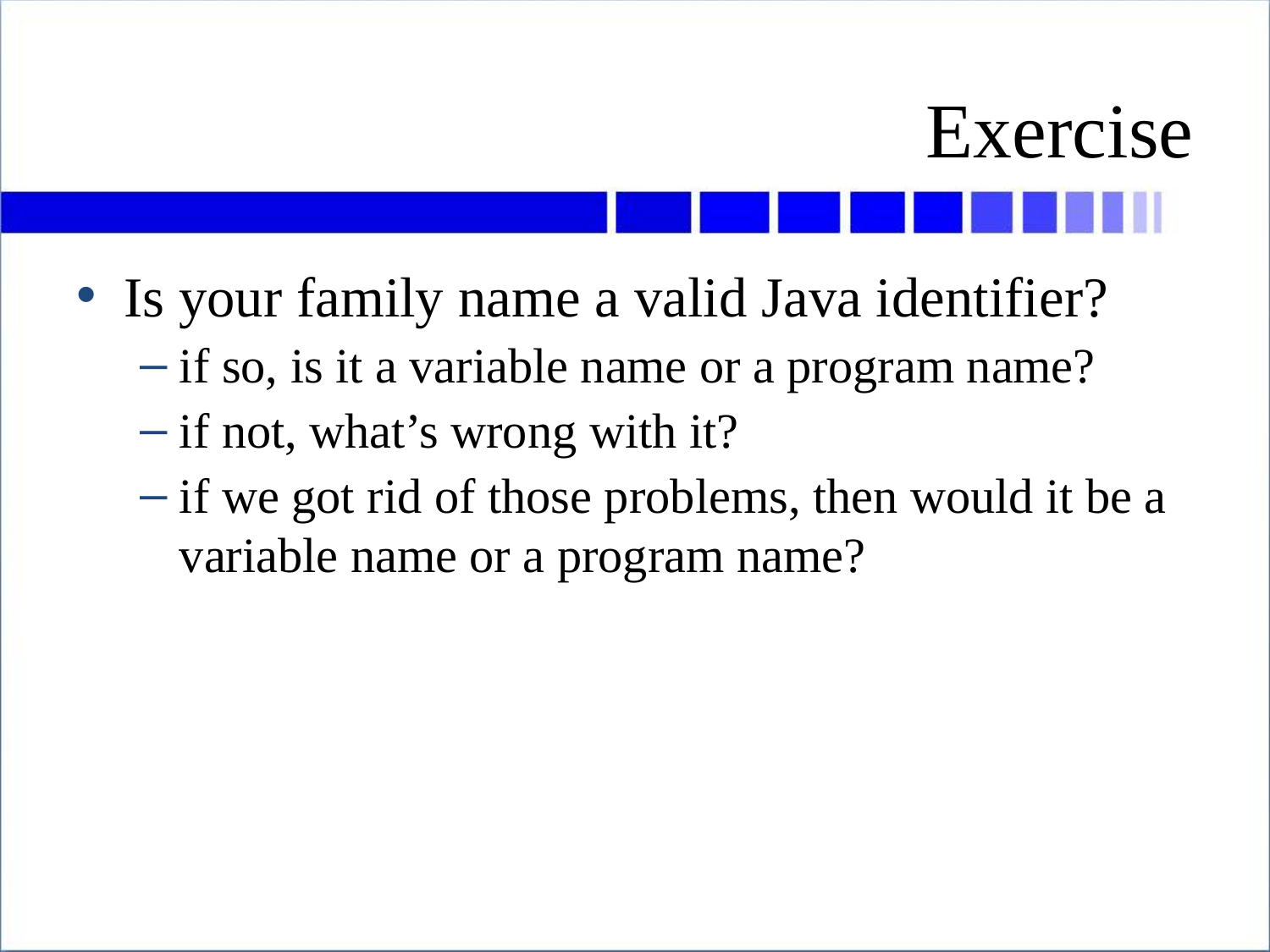

# Exercise
Is your family name a valid Java identifier?
if so, is it a variable name or a program name?
if not, what’s wrong with it?
if we got rid of those problems, then would it be a variable name or a program name?